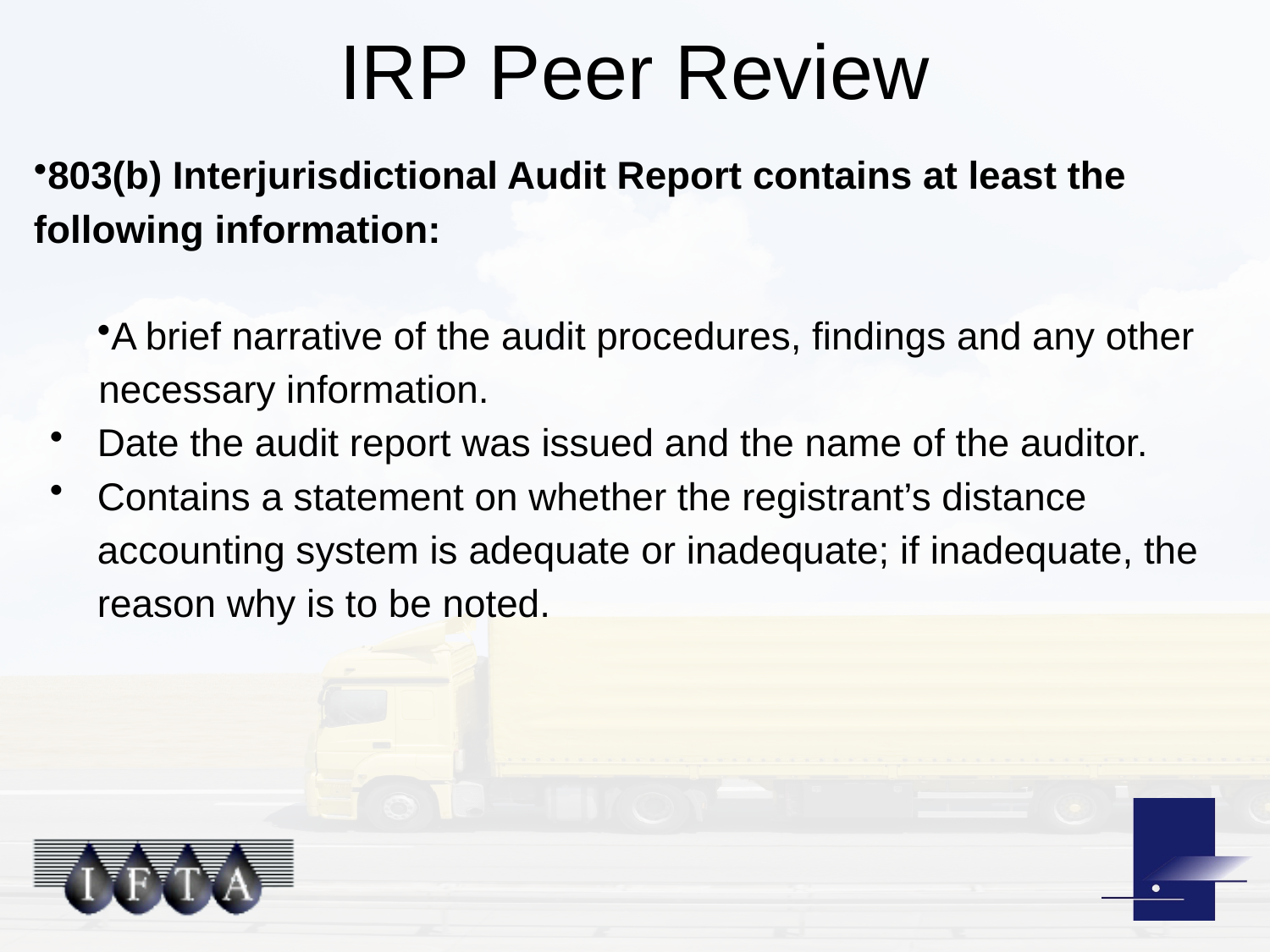

# IRP Peer Review
803(b) Interjurisdictional Audit Report contains at least the following information:

A brief narrative of the audit procedures, findings and any other
      necessary information.
Date the audit report was issued and the name of the auditor.
Contains a statement on whether the registrant’s distance accounting system is adequate or inadequate; if inadequate, the reason why is to be noted.